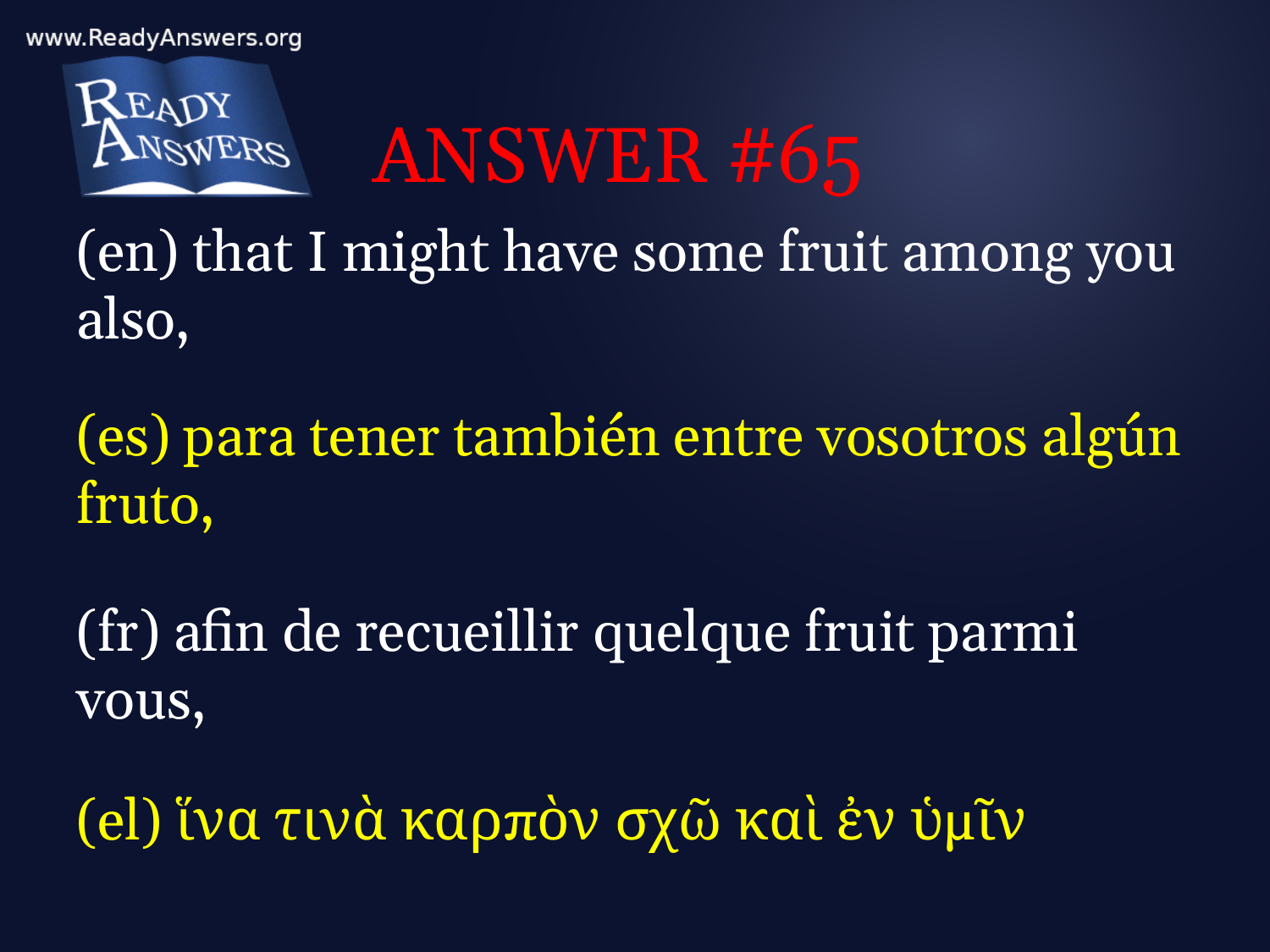

# ANSWER #65
(en) that I might have some fruit among you also,
(es) para tener también entre vosotros algún fruto,
(fr) afin de recueillir quelque fruit parmi vous,
(el) ἵνα τινὰ καρπὸν σχῶ καὶ ἐν ὑμῖν